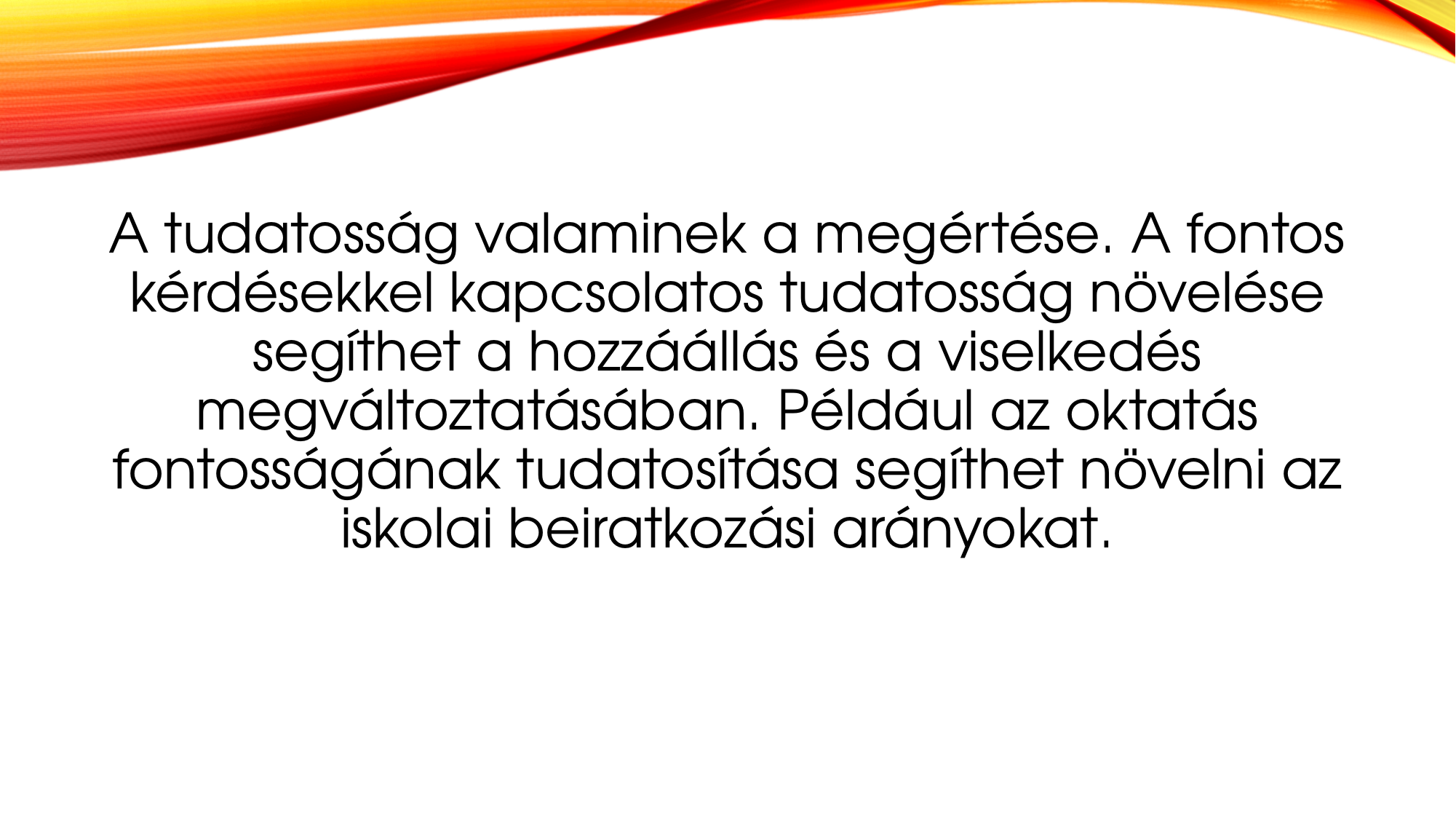

A tudatosság valaminek a megértése. A fontos kérdésekkel kapcsolatos tudatosság növelése segíthet a hozzáállás és a viselkedés megváltoztatásában. Például az oktatás fontosságának tudatosítása segíthet növelni az iskolai beiratkozási arányokat.